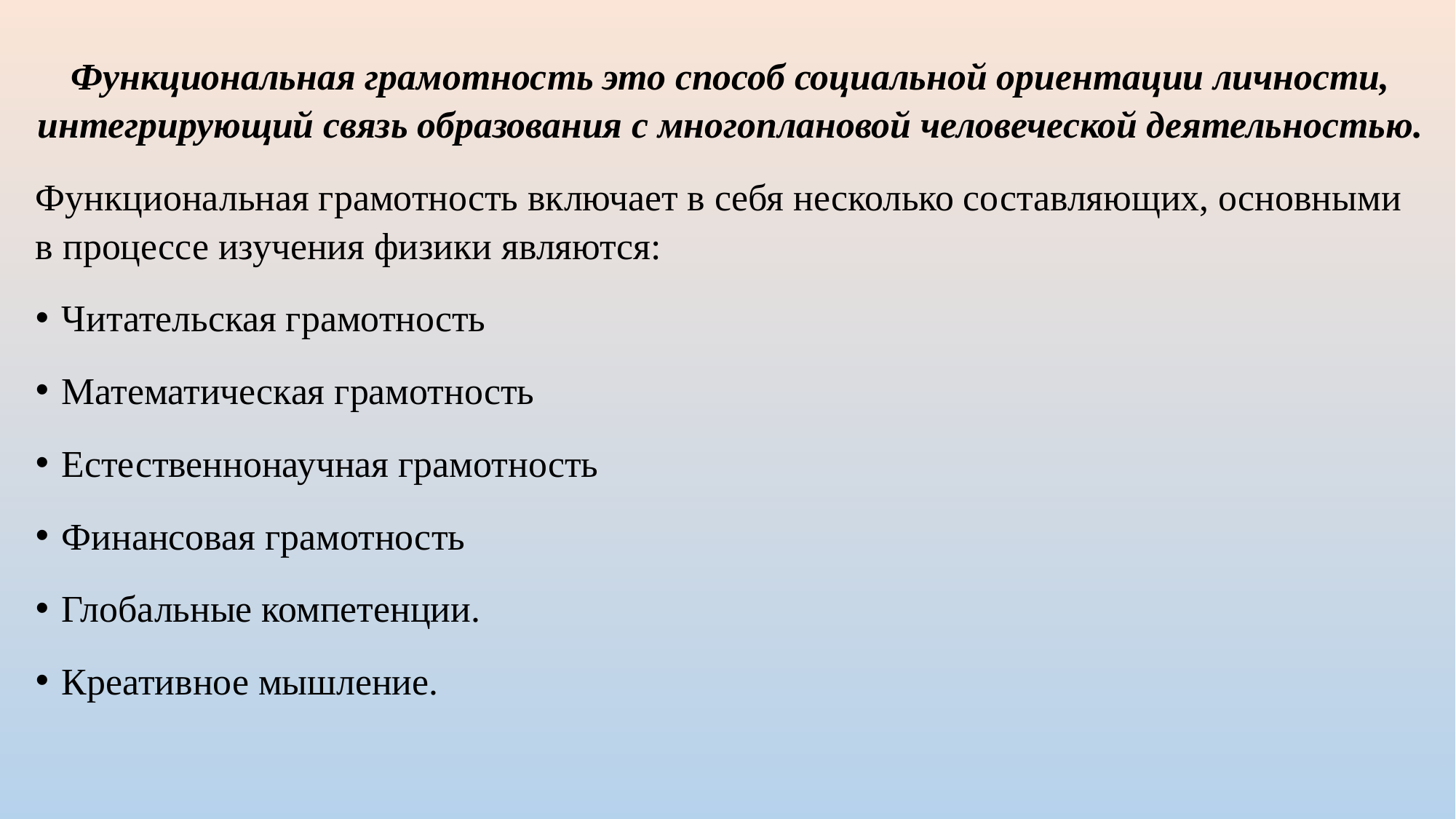

Функциональная грамотность это способ социальной ориентации личности, интегрирующий связь образования с многоплановой человеческой деятельностью.
Функциональная грамотность включает в себя несколько составляющих, основными в процессе изучения физики являются:
Читательская грамотность
Математическая грамотность
Естественнонаучная грамотность
Финансовая грамотность
Глобальные компетенции.
Креативное мышление.

#